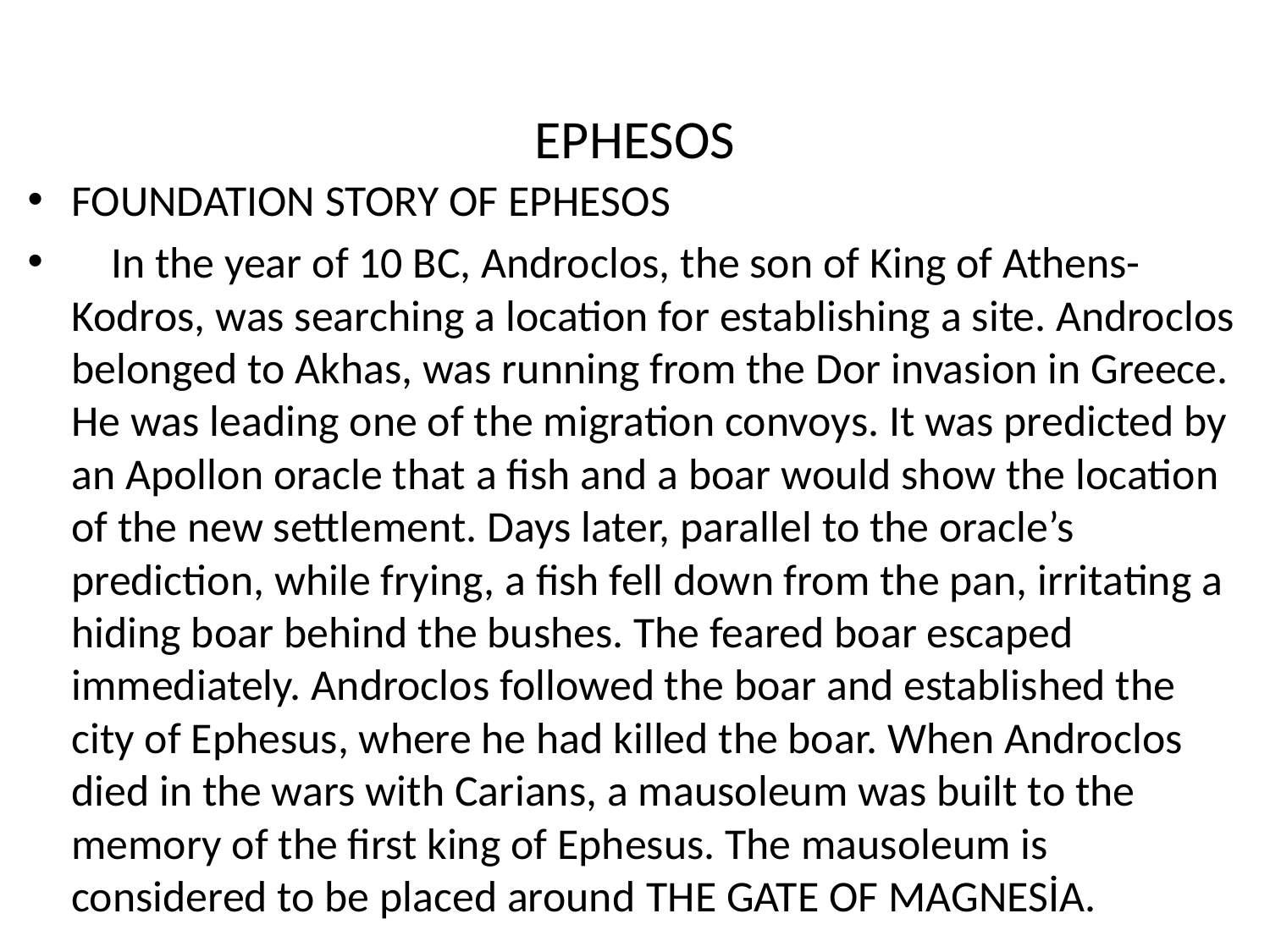

# EPHESOS
FOUNDATION STORY OF EPHESOS
    In the year of 10 BC, Androclos, the son of King of Athens-Kodros, was searching a location for establishing a site. Androclos belonged to Akhas, was running from the Dor invasion in Greece. He was leading one of the migration convoys. It was predicted by an Apollon oracle that a fish and a boar would show the location of the new settlement. Days later, parallel to the oracle’s prediction, while frying, a fish fell down from the pan, irritating a hiding boar behind the bushes. The feared boar escaped immediately. Androclos followed the boar and established the city of Ephesus, where he had killed the boar. When Androclos died in the wars with Carians, a mausoleum was built to the memory of the first king of Ephesus. The mausoleum is considered to be placed around THE GATE OF MAGNESİA.